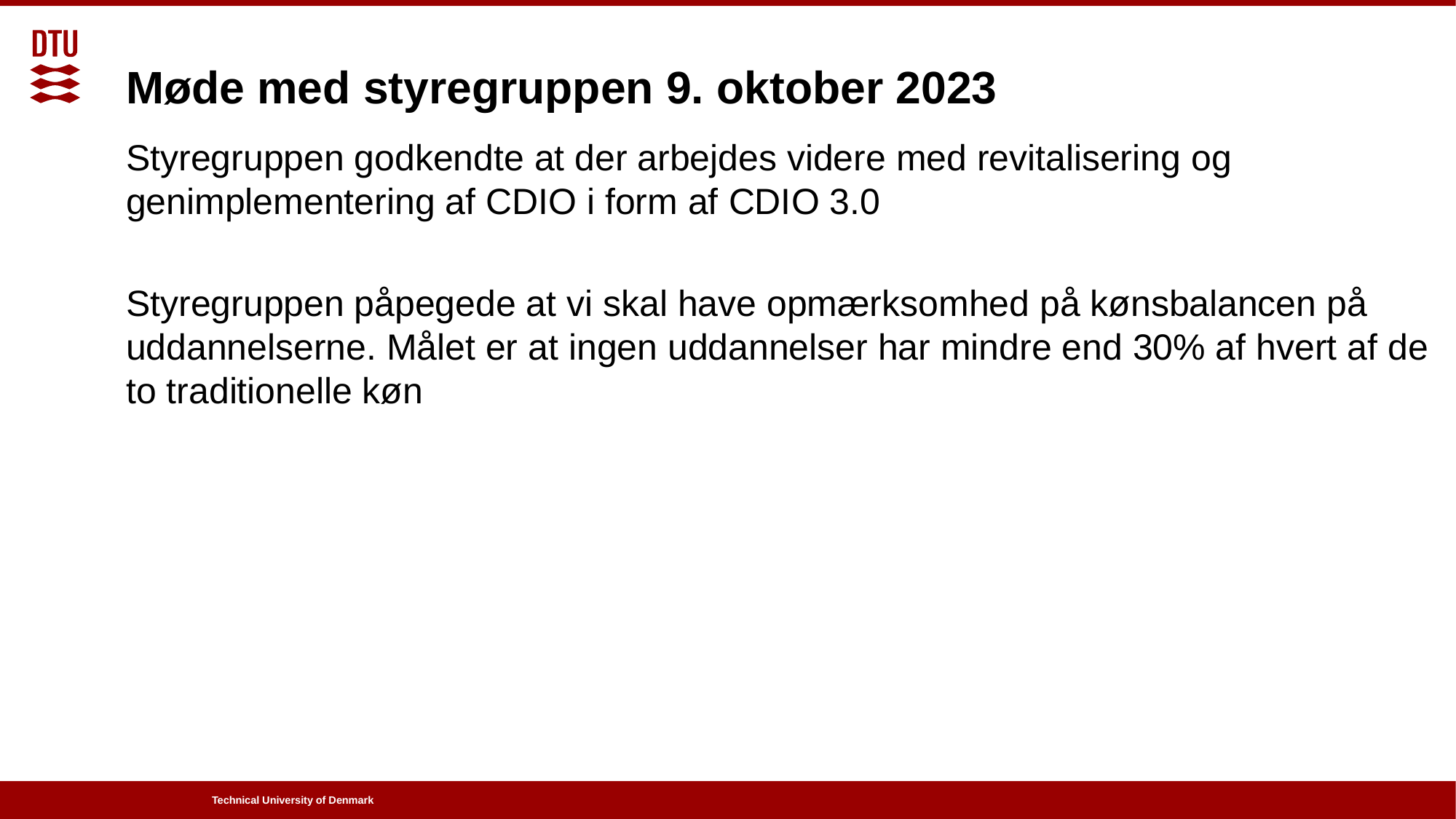

# Møde med styregruppen 9. oktober 2023
Styregruppen godkendte at der arbejdes videre med revitalisering og genimplementering af CDIO i form af CDIO 3.0

Styregruppen påpegede at vi skal have opmærksomhed på kønsbalancen på uddannelserne. Målet er at ingen uddannelser har mindre end 30% af hvert af de to traditionelle køn